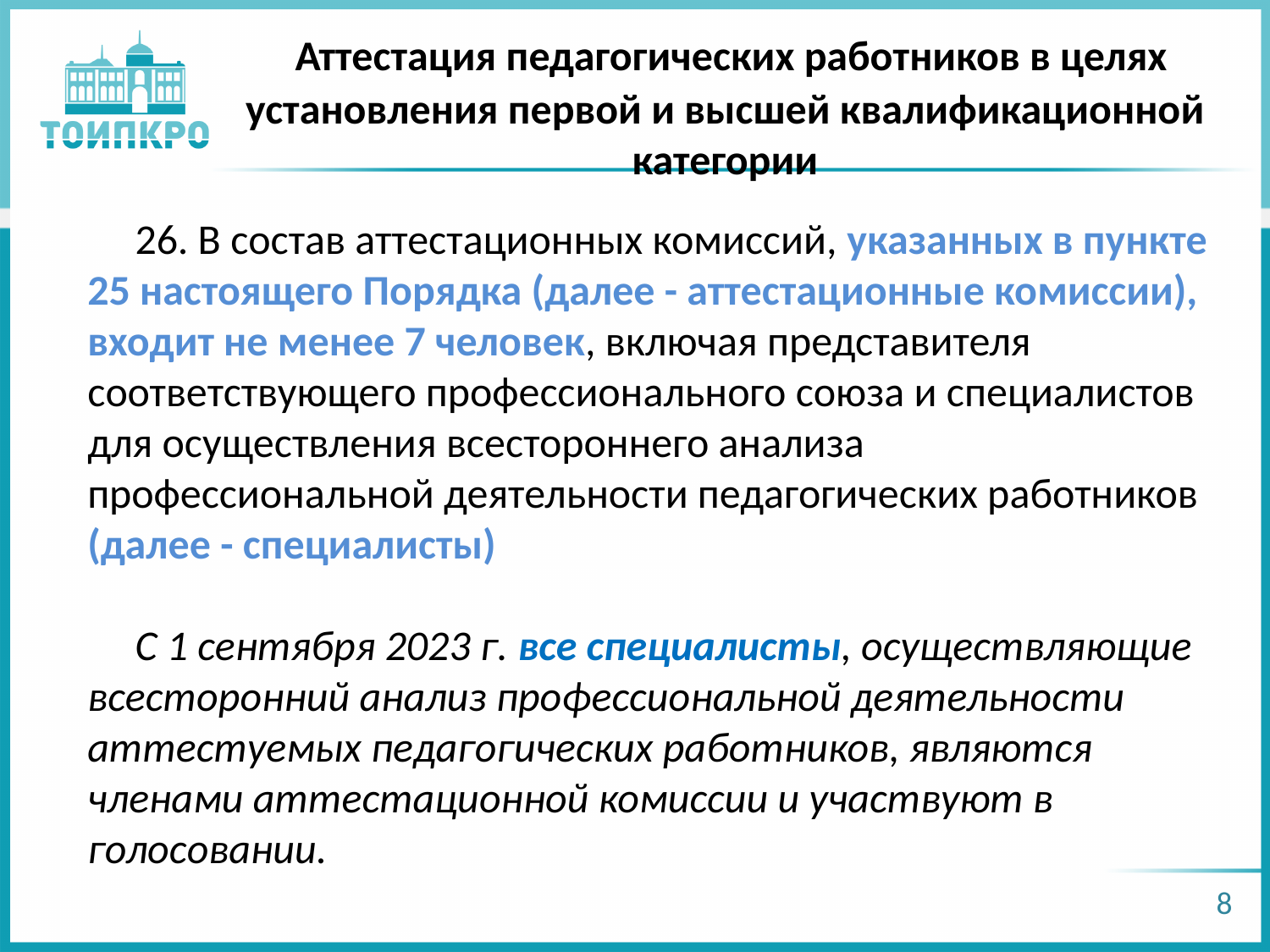

Аттестация педагогических работников в целях установления первой и высшей квалификационной категории
26. В состав аттестационных комиссий, указанных в пункте 25 настоящего Порядка (далее - аттестационные комиссии), входит не менее 7 человек, включая представителя соответствующего профессионального союза и специалистов для осуществления всестороннего анализа профессиональной деятельности педагогических работников (далее - специалисты)

С 1 сентября 2023 г. все специалисты, осуществляющие всесторонний анализ профессиональной деятельности аттестуемых педагогических работников, являются членами аттестационной комиссии и участвуют в голосовании.
8